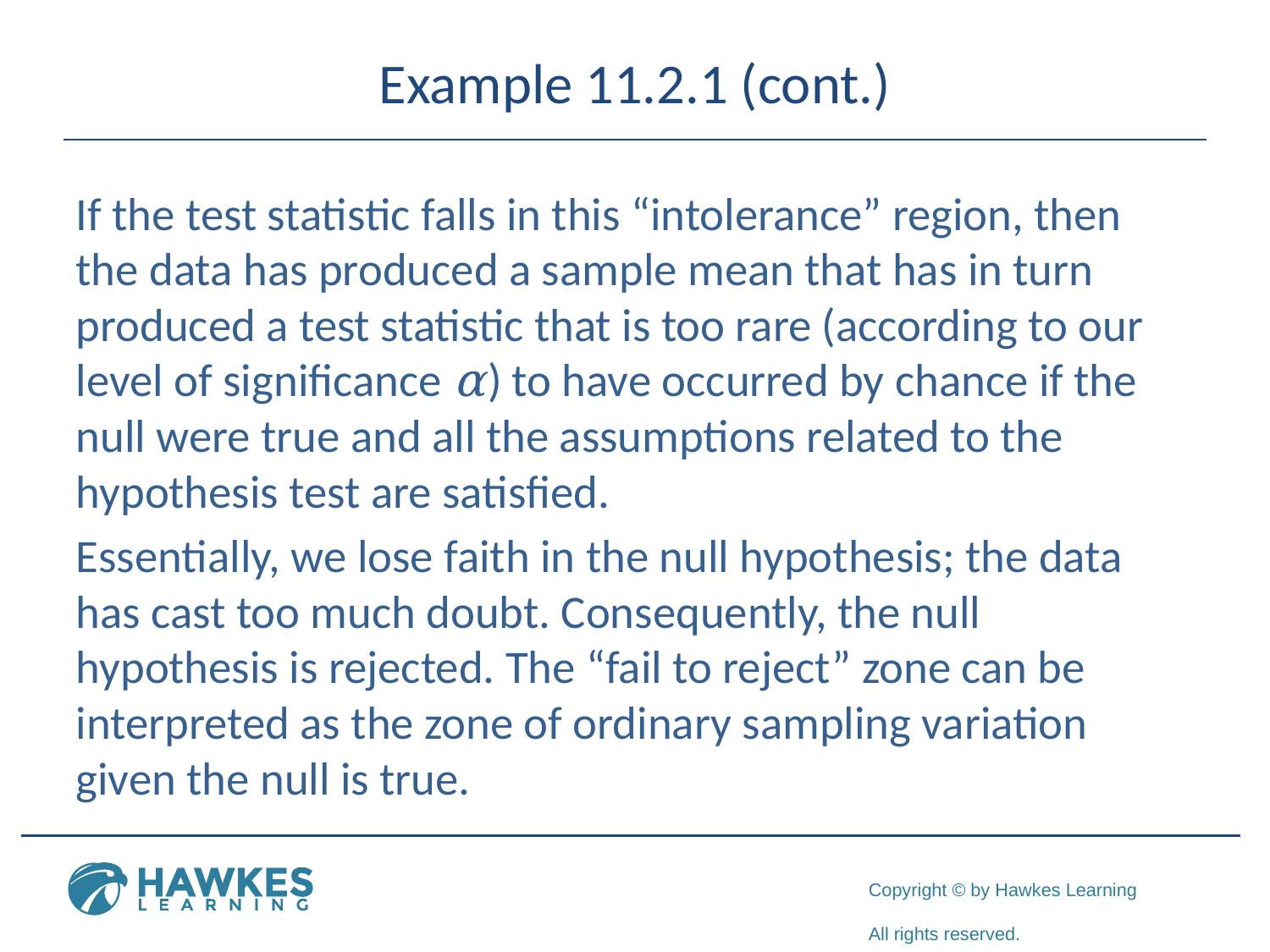

# Example 11.2.1 (cont.)
If the test statistic falls in this “intolerance” region, then the data has produced a sample mean that has in turn produced a test statistic that is too rare (according to our level of significance α) to have occurred by chance if the null were true and all the assumptions related to the hypothesis test are satisfied.
Essentially, we lose faith in the null hypothesis; the data has cast too much doubt. Consequently, the null hypothesis is rejected. The “fail to reject” zone can be interpreted as the zone of ordinary sampling variation given the null is true.